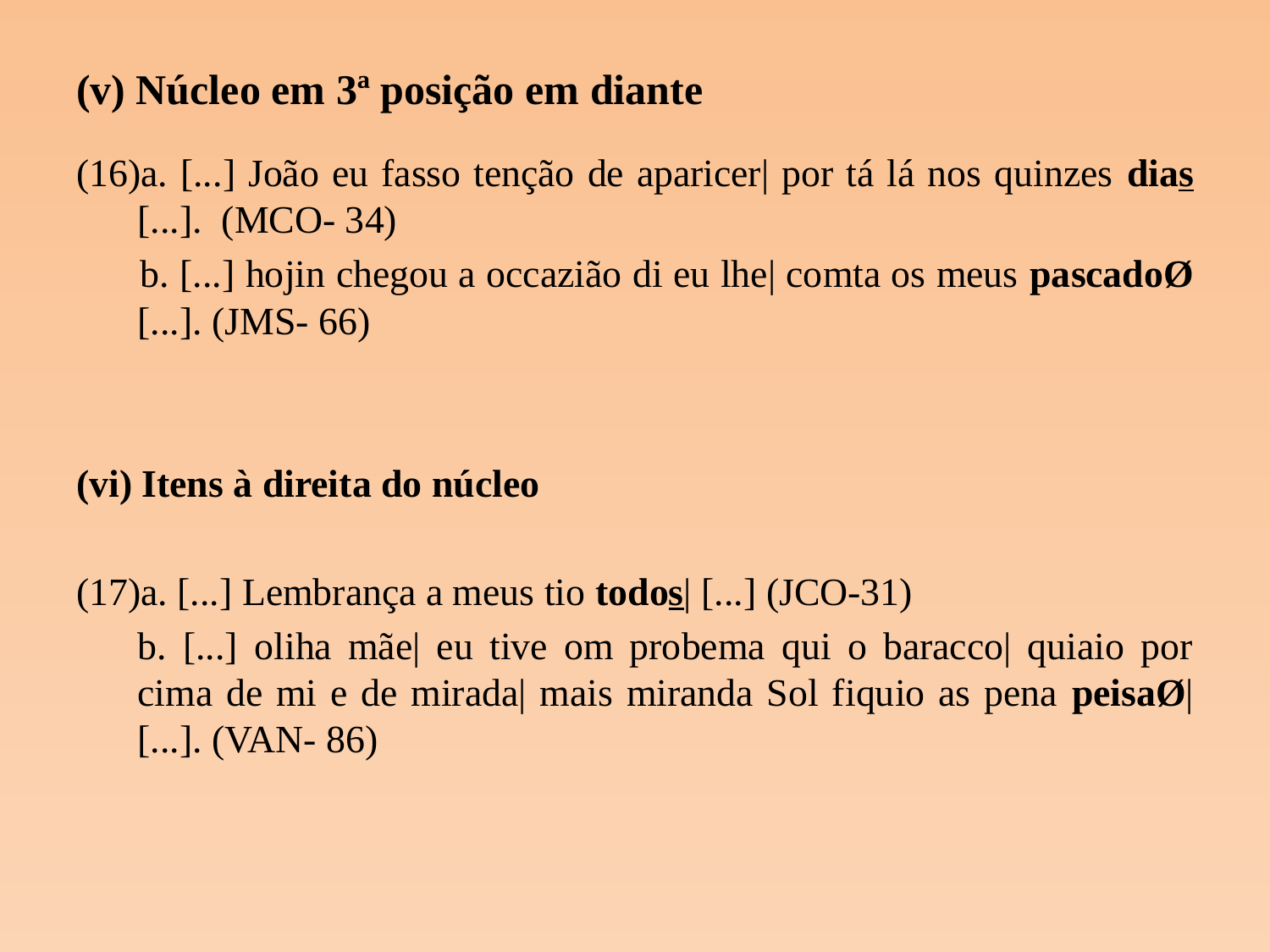

(v) Núcleo em 3ª posição em diante

(16)a. [...] João eu fasso tenção de aparicer| por tá lá nos quinzes dias [...].  (MCO- 34)
      b. [...] hojin chegou a occazião di eu lhe| comta os meus pascadoØ [...]. (JMS- 66)

(vi) Itens à direita do núcleo

(17)a. [...] Lembrança a meus tio todos| [...] (JCO-31)
b. [...] oliha mãe| eu tive om probema qui o baracco| quiaio por cima de mi e de mirada| mais miranda Sol fiquio as pena peisaØ| [...]. (VAN- 86)